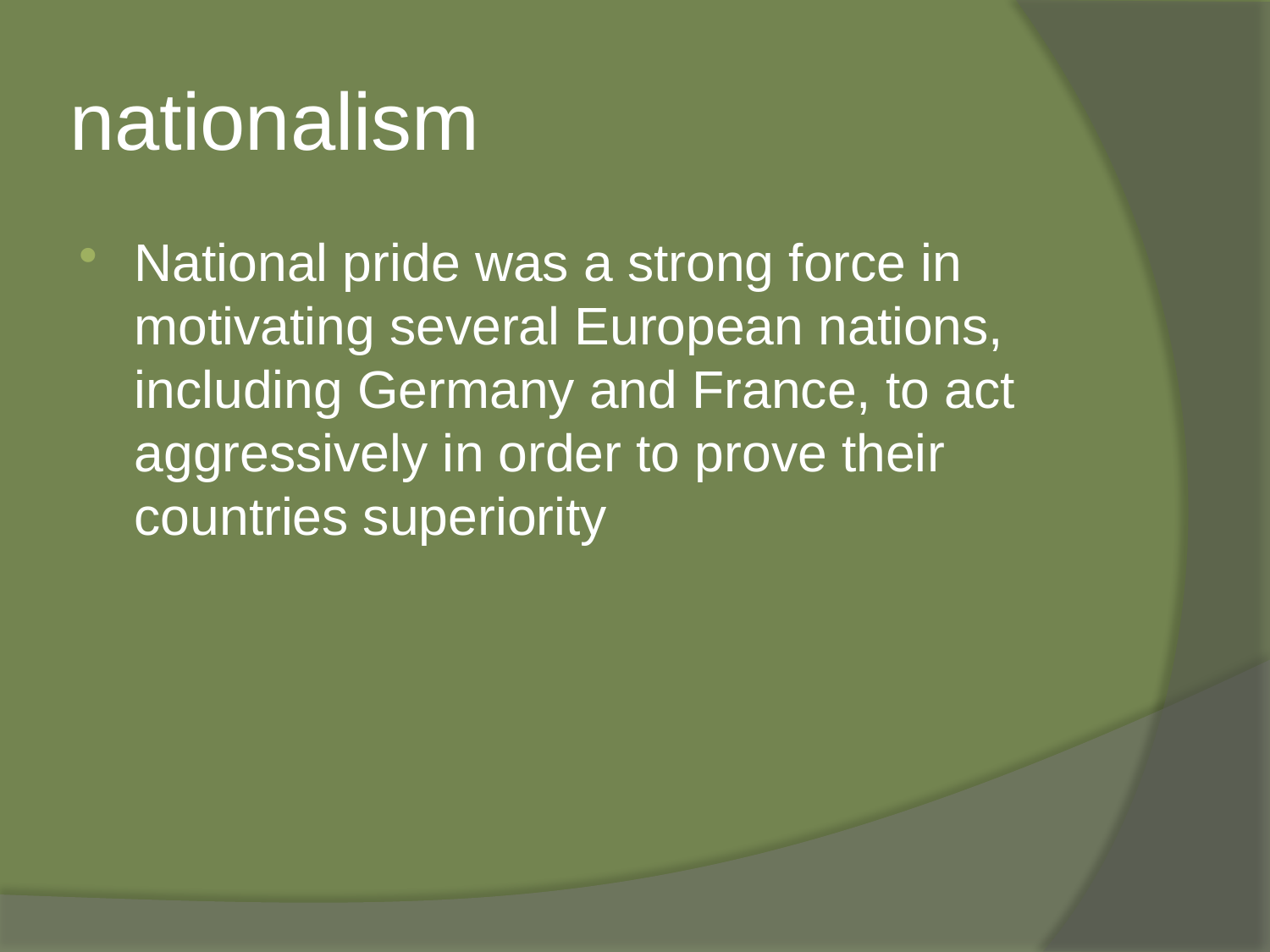

# nationalism
National pride was a strong force in motivating several European nations, including Germany and France, to act aggressively in order to prove their countries superiority